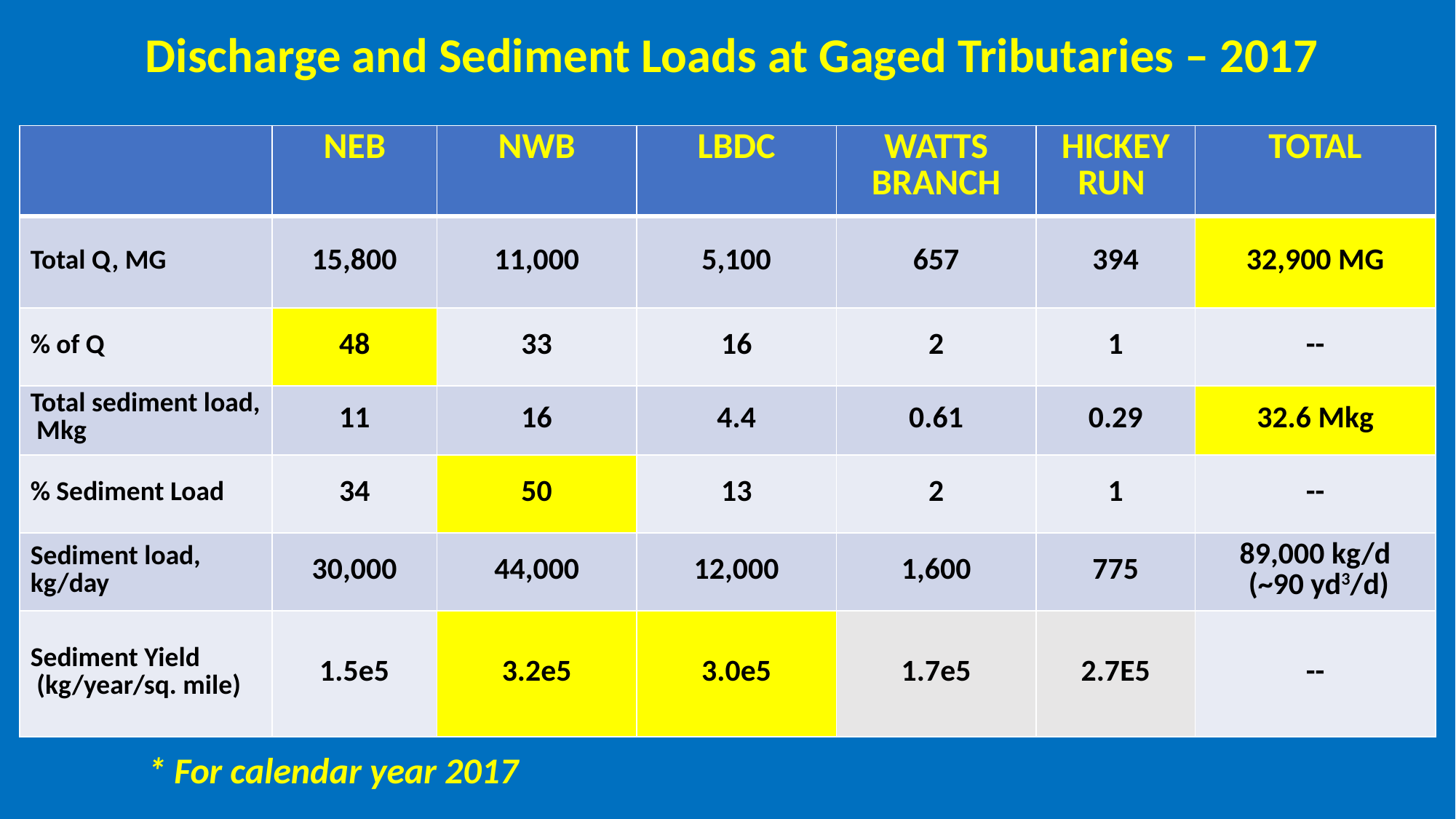

Discharge and Sediment Loads at Gaged Tributaries – 2017
|  | NEB | NWB | LBDC | WATTS BRANCH | HICKEY RUN | TOTAL |
| --- | --- | --- | --- | --- | --- | --- |
| Total Q, MG | 15,800 | 11,000 | 5,100 | 657 | 394 | 32,900 MG |
| % of Q | 48 | 33 | 16 | 2 | 1 | -- |
| Total sediment load, Mkg | 11 | 16 | 4.4 | 0.61 | 0.29 | 32.6 Mkg |
| % Sediment Load | 34 | 50 | 13 | 2 | 1 | -- |
| Sediment load, kg/day | 30,000 | 44,000 | 12,000 | 1,600 | 775 | 89,000 kg/d (~90 yd3/d) |
| Sediment Yield (kg/year/sq. mile) | 1.5e5 | 3.2e5 | 3.0e5 | 1.7e5 | 2.7E5 | -- |
* For calendar year 2017